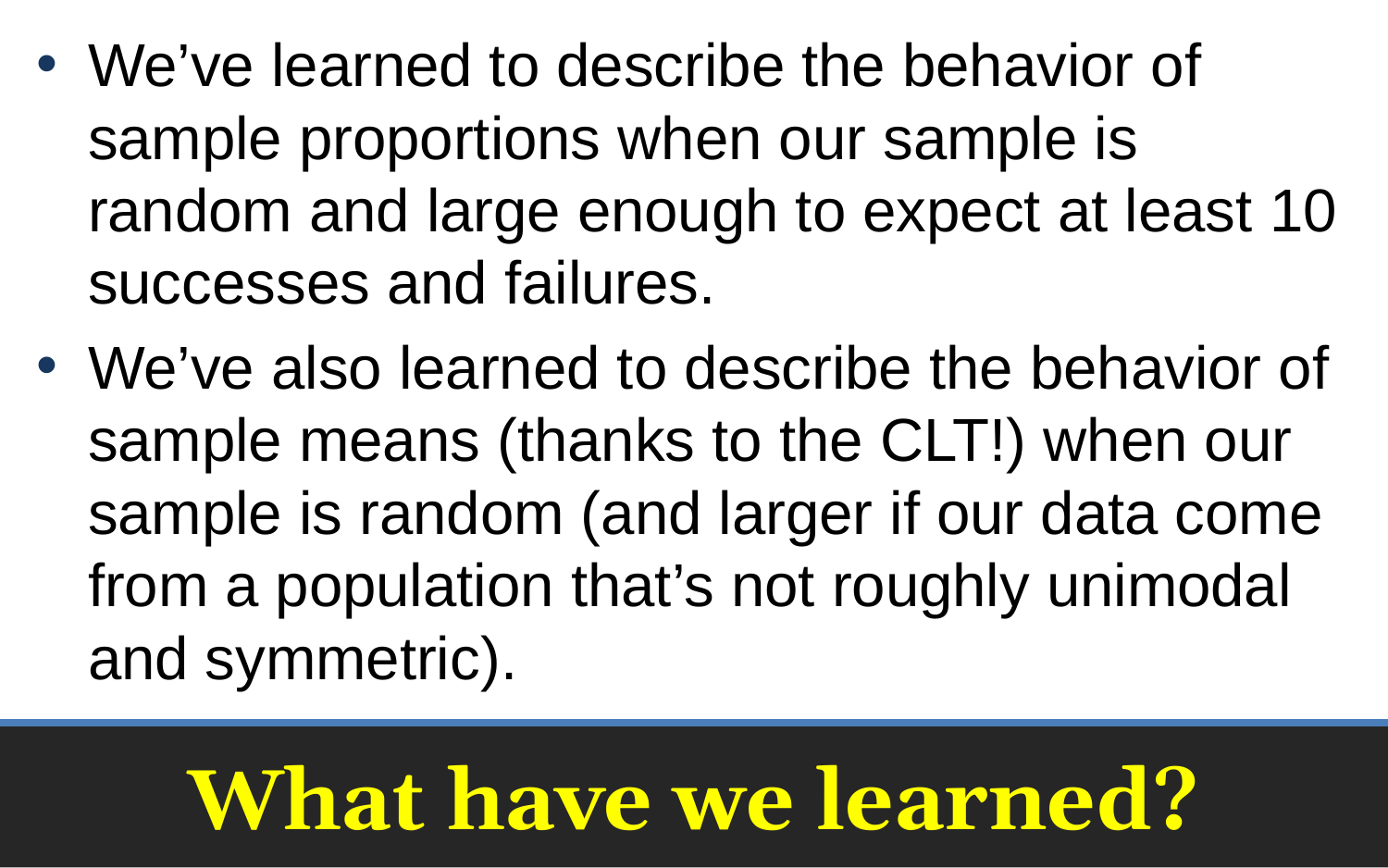

We’ve learned to describe the behavior of sample proportions when our sample is random and large enough to expect at least 10 successes and failures.
We’ve also learned to describe the behavior of sample means (thanks to the CLT!) when our sample is random (and larger if our data come from a population that’s not roughly unimodal and symmetric).
# What have we learned?